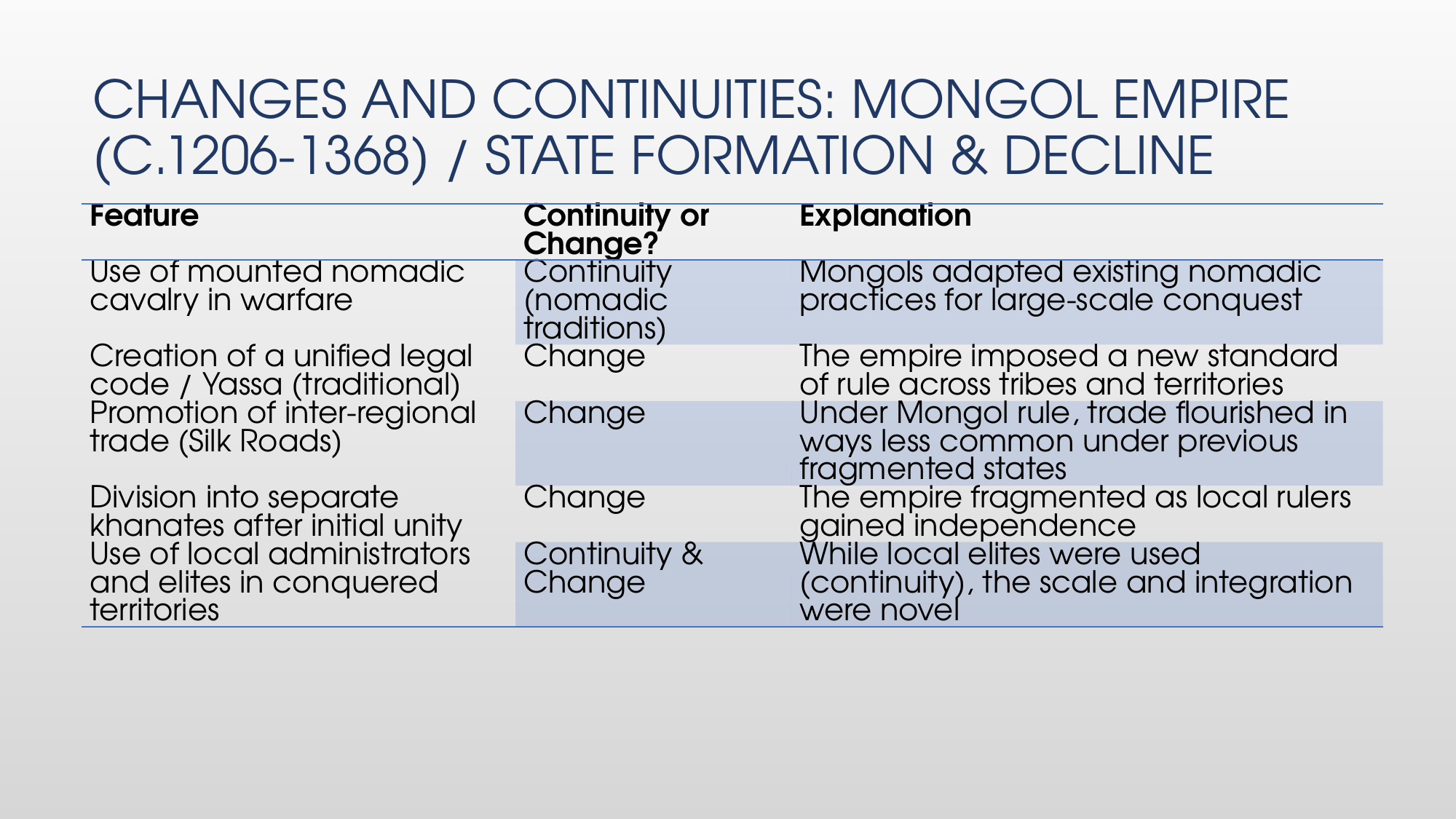

# Changes and Continuities: Mongol Empire (c.1206-1368) / State Formation & Decline
| Feature | Continuity or Change? | Explanation |
| --- | --- | --- |
| Use of mounted nomadic cavalry in warfare | Continuity (nomadic traditions) | Mongols adapted existing nomadic practices for large-scale conquest |
| Creation of a unified legal code / Yassa (traditional) | Change | The empire imposed a new standard of rule across tribes and territories |
| Promotion of inter-regional trade (Silk Roads) | Change | Under Mongol rule, trade flourished in ways less common under previous fragmented states |
| Division into separate khanates after initial unity | Change | The empire fragmented as local rulers gained independence |
| Use of local administrators and elites in conquered territories | Continuity & Change | While local elites were used (continuity), the scale and integration were novel |